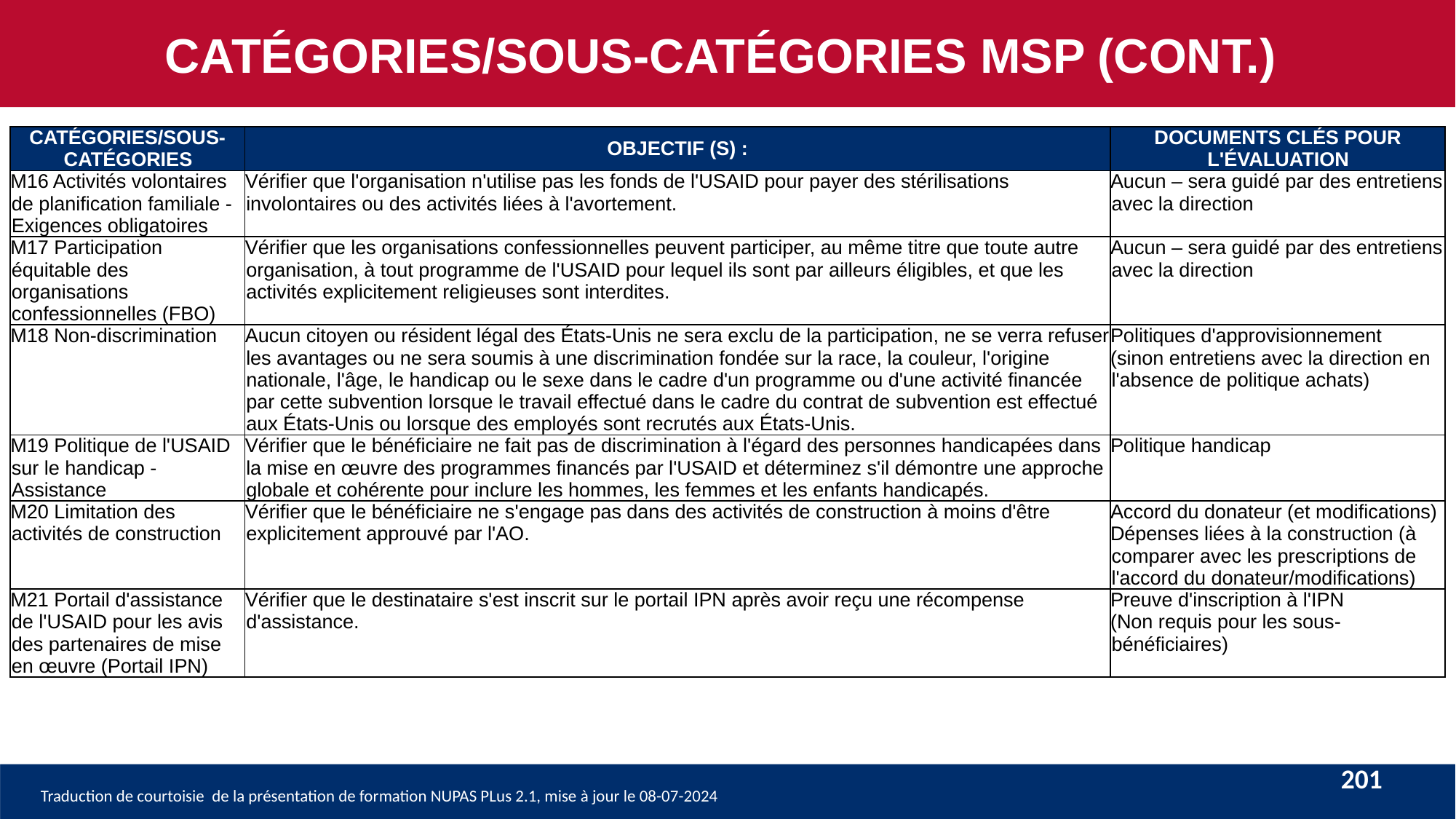

CATÉGORIES/SOUS-CATÉGORIES MSP (CONT.)
| CATÉGORIES/SOUS-CATÉGORIES | OBJECTIF (S) : | DOCUMENTS CLÉS POUR L'ÉVALUATION |
| --- | --- | --- |
| M16 Activités volontaires de planification familiale - Exigences obligatoires | Vérifier que l'organisation n'utilise pas les fonds de l'USAID pour payer des stérilisations involontaires ou des activités liées à l'avortement. | Aucun – sera guidé par des entretiens avec la direction |
| M17 Participation équitable des organisations confessionnelles (FBO) | Vérifier que les organisations confessionnelles peuvent participer, au même titre que toute autre organisation, à tout programme de l'USAID pour lequel ils sont par ailleurs éligibles, et que les activités explicitement religieuses sont interdites. | Aucun – sera guidé par des entretiens avec la direction |
| M18 Non-discrimination | Aucun citoyen ou résident légal des États-Unis ne sera exclu de la participation, ne se verra refuser les avantages ou ne sera soumis à une discrimination fondée sur la race, la couleur, l'origine nationale, l'âge, le handicap ou le sexe dans le cadre d'un programme ou d'une activité financée par cette subvention lorsque le travail effectué dans le cadre du contrat de subvention est effectué aux États-Unis ou lorsque des employés sont recrutés aux États-Unis. | Politiques d'approvisionnement (sinon entretiens avec la direction en l'absence de politique achats) |
| M19 Politique de l'USAID sur le handicap - Assistance | Vérifier que le bénéficiaire ne fait pas de discrimination à l'égard des personnes handicapées dans la mise en œuvre des programmes financés par l'USAID et déterminez s'il démontre une approche globale et cohérente pour inclure les hommes, les femmes et les enfants handicapés. | Politique handicap |
| M20 Limitation des activités de construction | Vérifier que le bénéficiaire ne s'engage pas dans des activités de construction à moins d'être explicitement approuvé par l'AO. | Accord du donateur (et modifications) Dépenses liées à la construction (à comparer avec les prescriptions de l'accord du donateur/modifications) |
| M21 Portail d'assistance de l'USAID pour les avis des partenaires de mise en œuvre (Portail IPN) | Vérifier que le destinataire s'est inscrit sur le portail IPN après avoir reçu une récompense d'assistance. | Preuve d'inscription à l'IPN (Non requis pour les sous-bénéficiaires) |
201
Traduction de courtoisie  de la présentation de formation NUPAS PLus 2.1, mise à jour le 08-07-2024